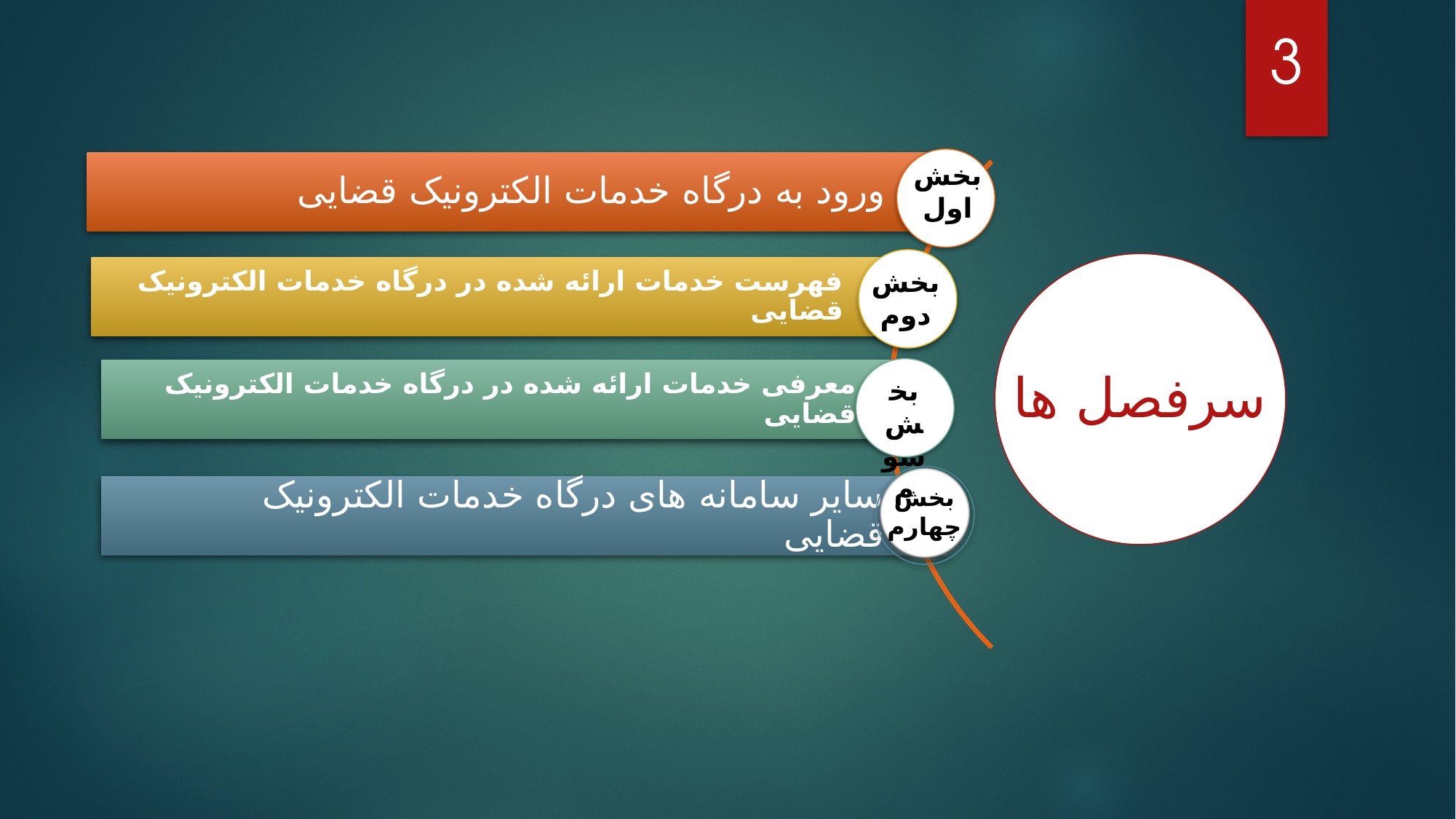

3
     ورود به درگاه خدمات الکترونیک قضایی
فهرست خدمات ارائه شده در درگاه خدمات الکترونیک قضایی
   معرفی خدمات ارائه شده در درگاه خدمات الکترونیک قضایی
     سایر سامانه های درگاه خدمات الکترونیک قضایی
بخش اول

بخش دوم
سرفصل ها
بخش سوم
بخش چهارم